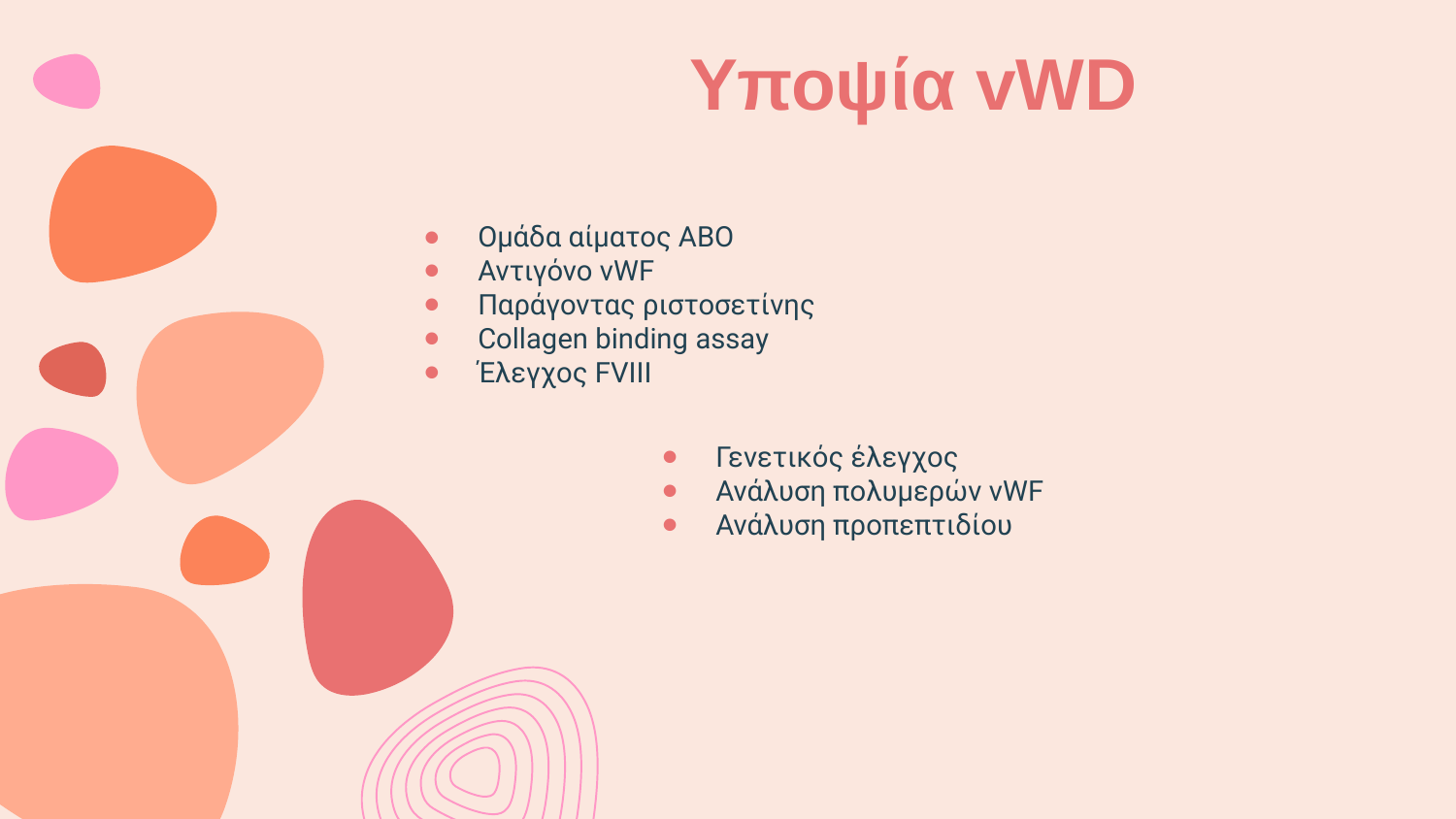

# Υποψία vWD
Ομάδα αίματος ΑΒΟ
Αντιγόνο vWF
Παράγοντας ριστοσετίνης
Collagen binding assay
Έλεγχος FVIII
Γενετικός έλεγχος
Ανάλυση πολυμερών vWF
Ανάλυση προπεπτιδίου